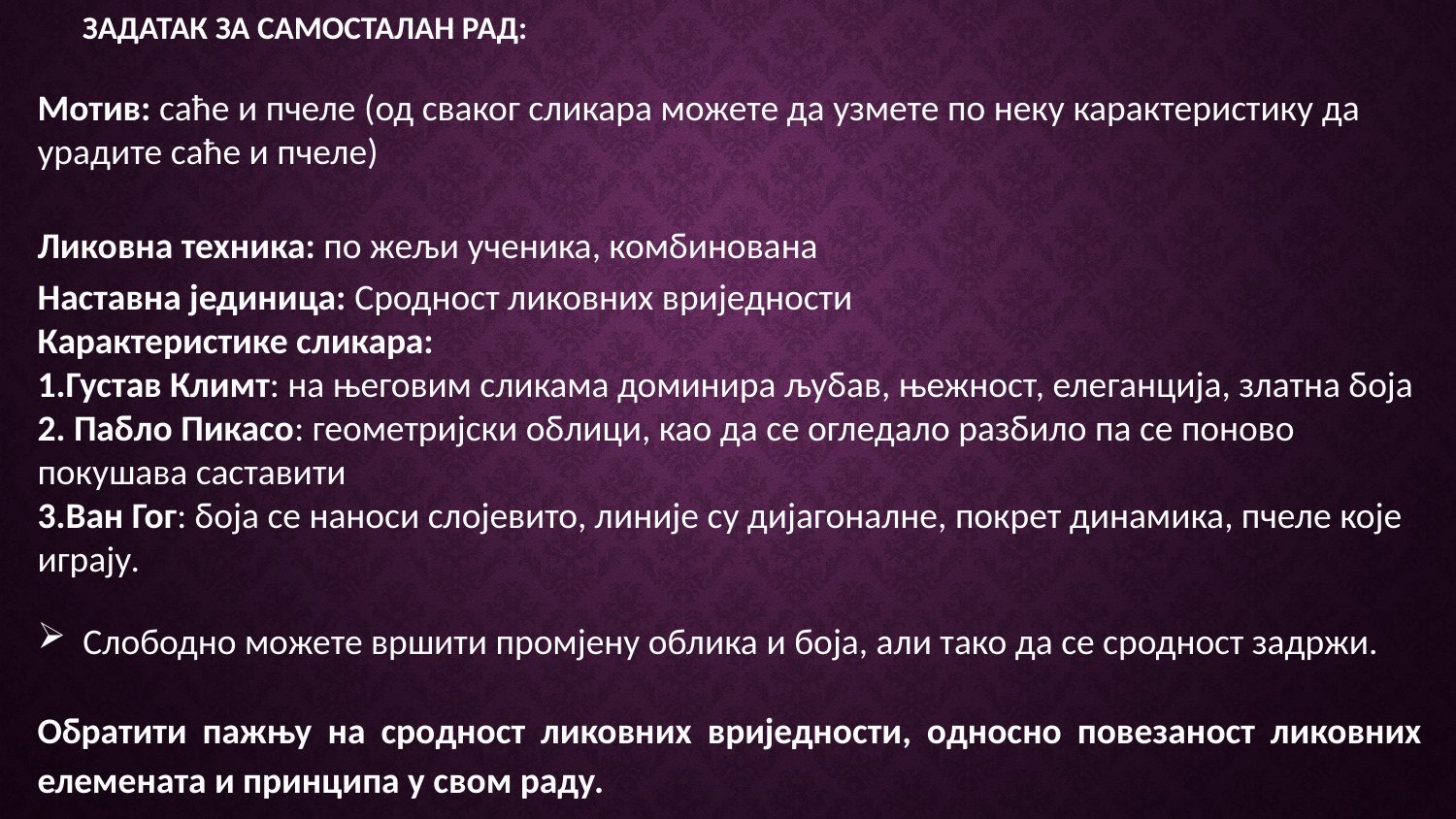

ЗАДАТАК ЗА САМОСТАЛАН РАД:
Мотив: саће и пчеле (од сваког сликара можете да узмете по неку карактеристику да урадите саће и пчеле)

Ликовна техника: по жељи ученика, комбинована
Наставна јединица: Сродност ликовних вриједности
Карактеристике сликара:
1.Густав Климт: на његовим сликама доминира љубав, њежност, елеганција, златна боја
2. Пабло Пикасо: геометријски облици, као да се огледало разбило па се поново покушава саставити
3.Ван Гог: боја се наноси слојевито, линије су дијагоналне, покрет динамика, пчеле које играју.

Слободно можете вршити промјену облика и боја, али тако да се сродност задржи.

Обратити пажњу на сродност ликовних вриједности, односно повезаност ликовних елемената и принципа у свом раду.